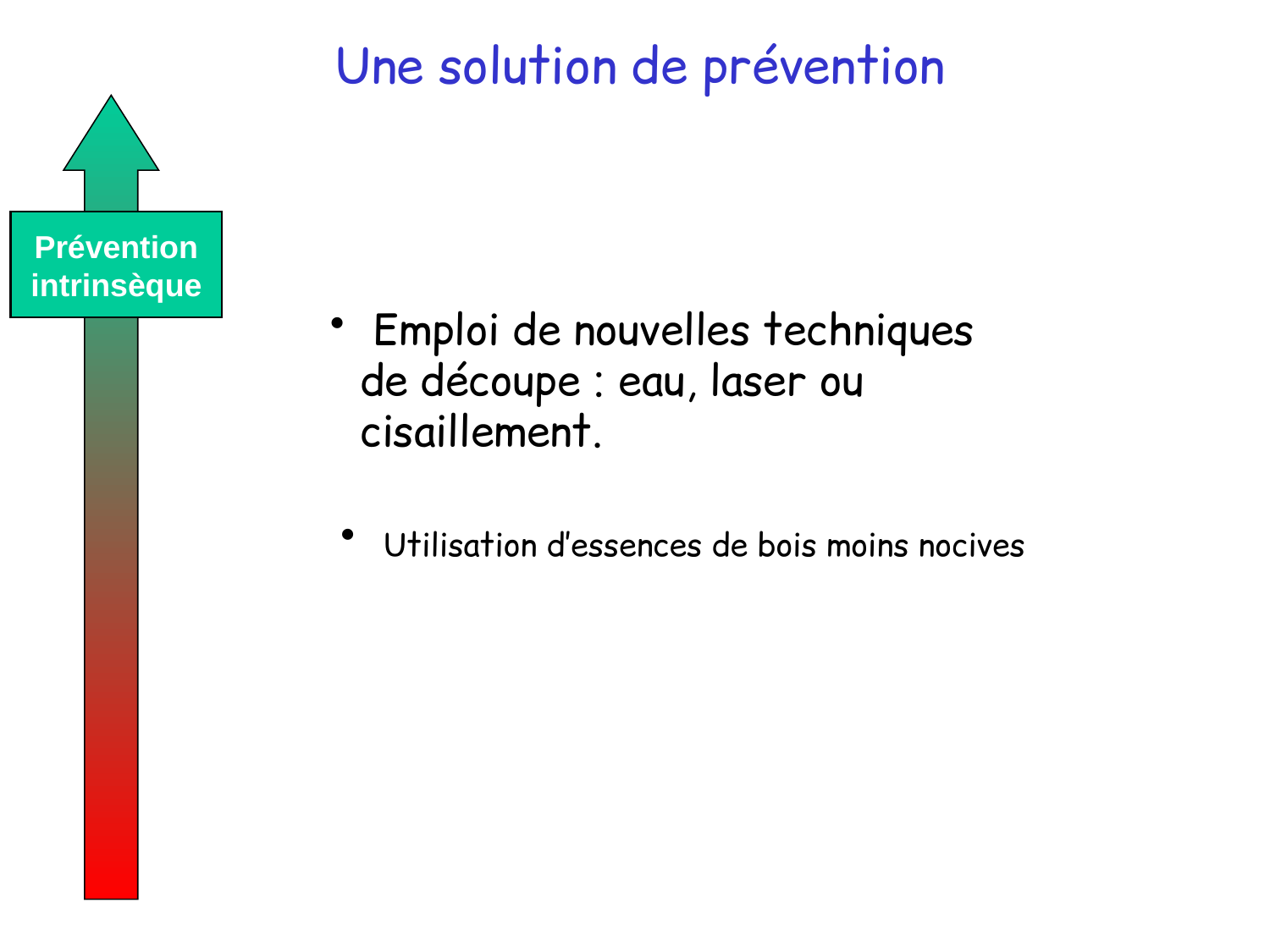

# Une solution de prévention

Prévention
intrinsèque
 Emploi de nouvelles techniques de découpe : eau, laser ou cisaillement.

 Utilisation d’essences de bois moins nocives